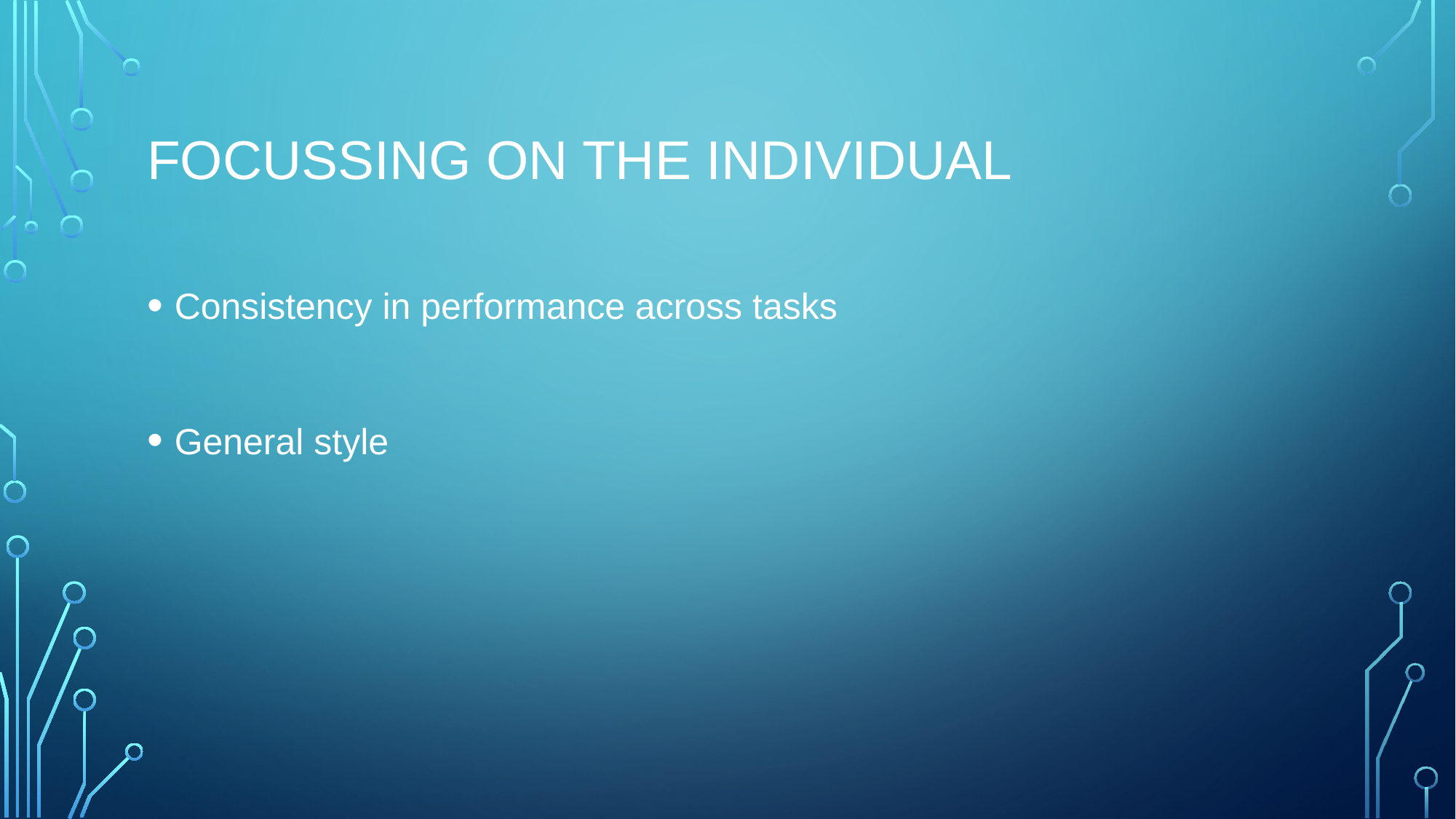

# Focussing on the individual
Consistency in performance across tasks

General style